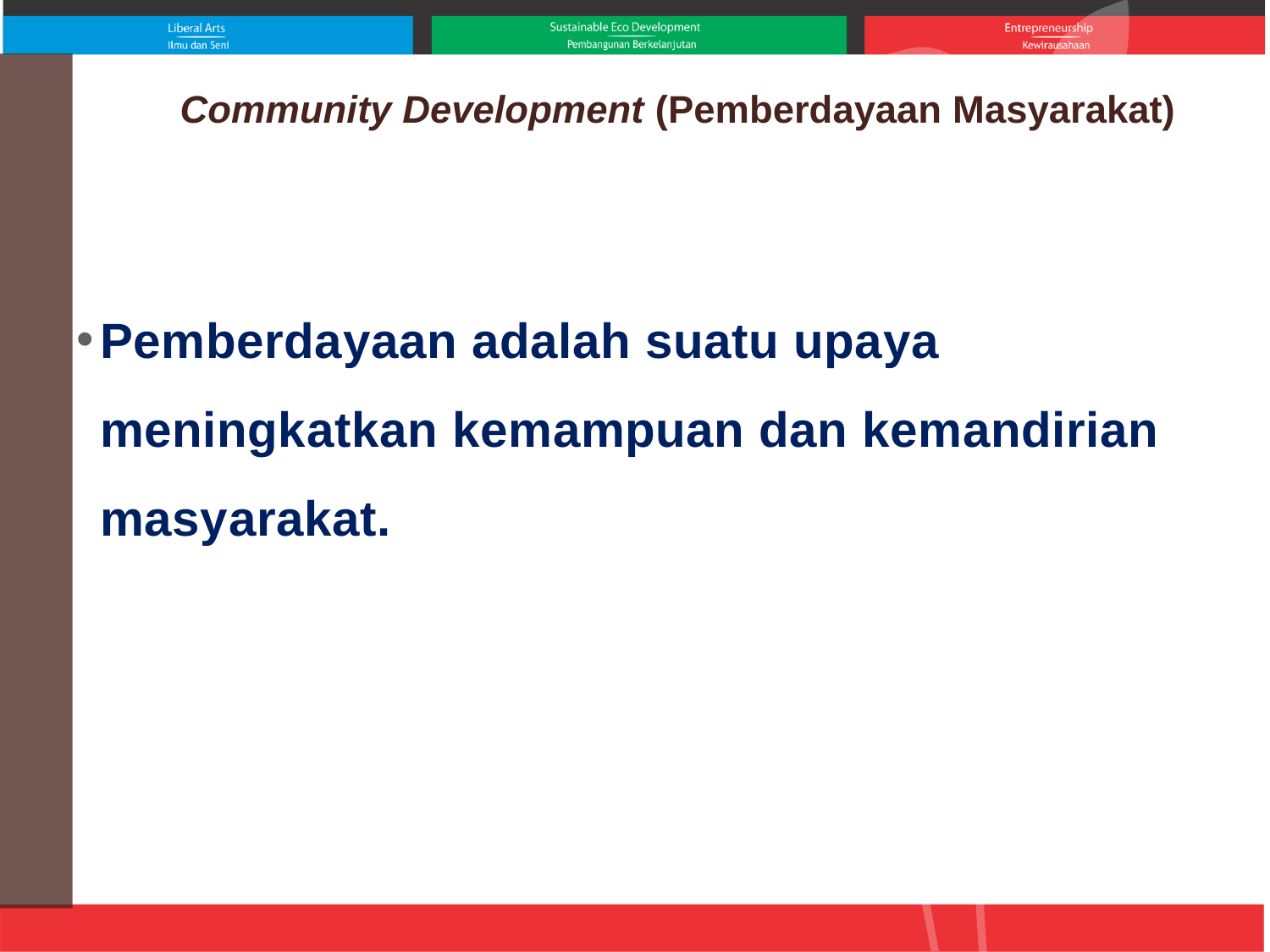

# Community Development (Pemberdayaan Masyarakat)

Pemberdayaan adalah suatu upaya meningkatkan kemampuan dan kemandirian masyarakat.